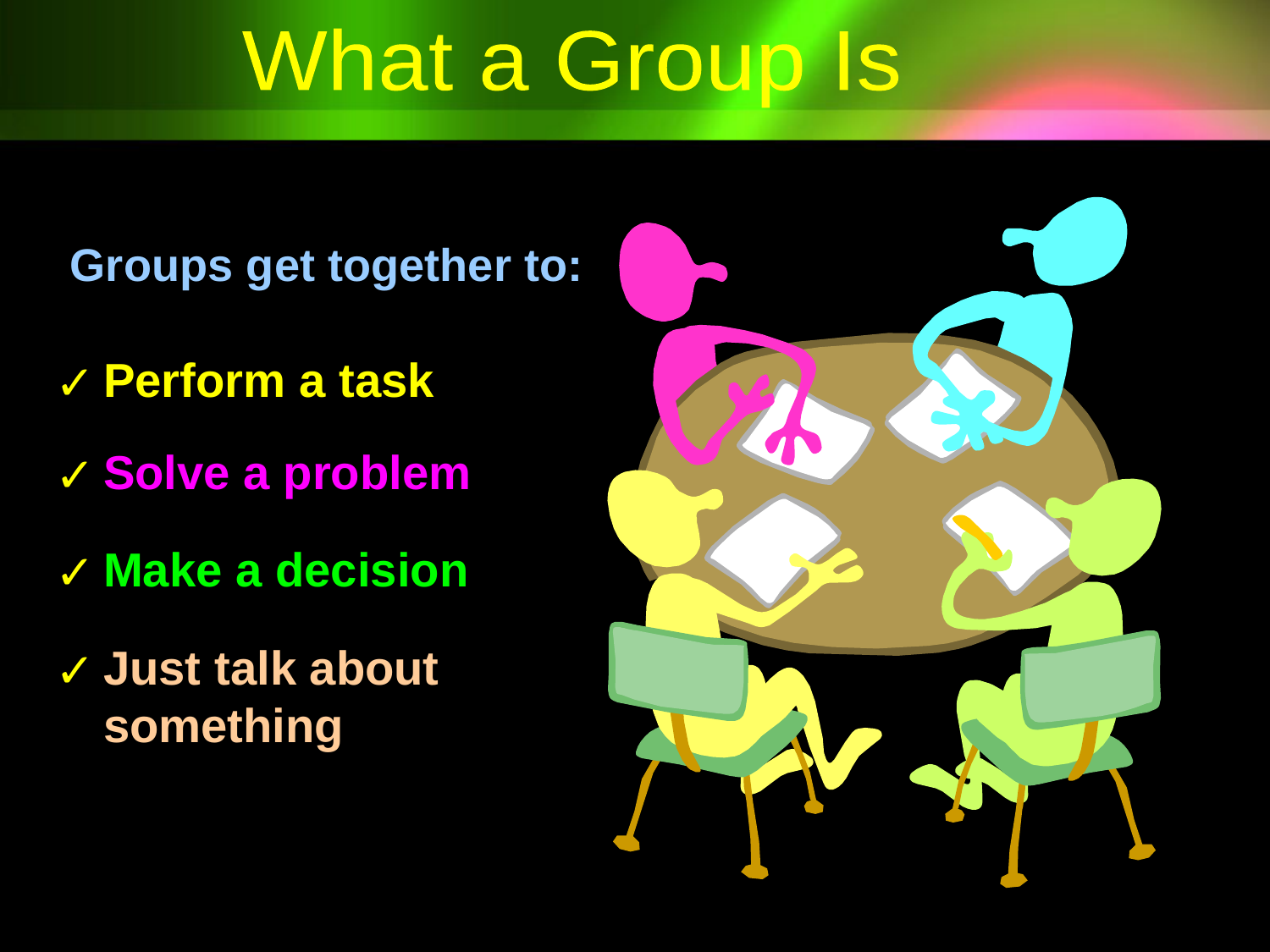

What a Group Is

Groups get together to:

Perform a task

Solve a problem

Make a decision

Just talk about
something